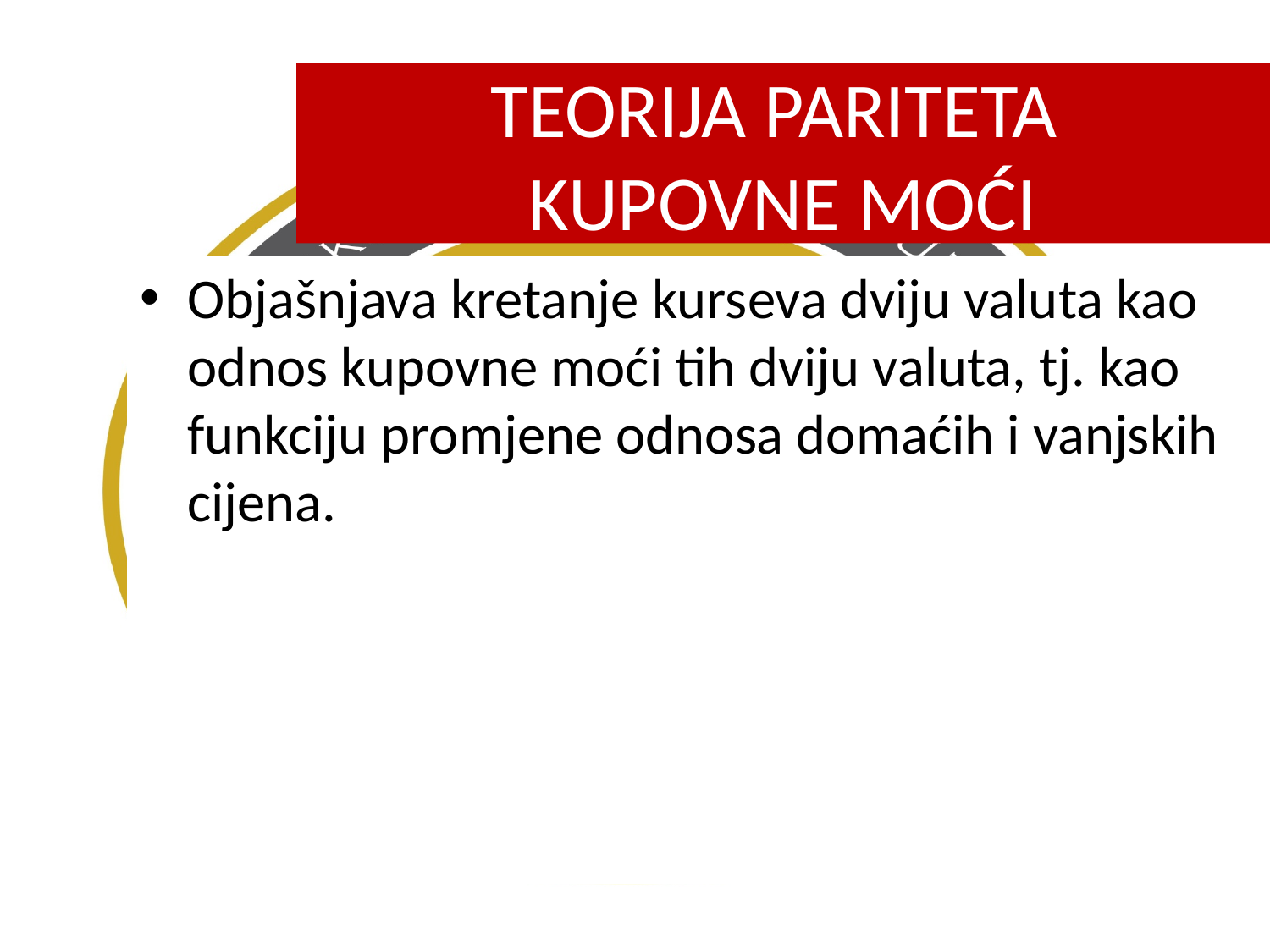

TEORIJA PARITETA
KUPOVNE MOĆI
Objašnjava kretanje kurseva dviju valuta kao odnos kupovne moći tih dviju valuta, tj. kao funkciju promjene odnosa domaćih i vanjskih cijena.
30